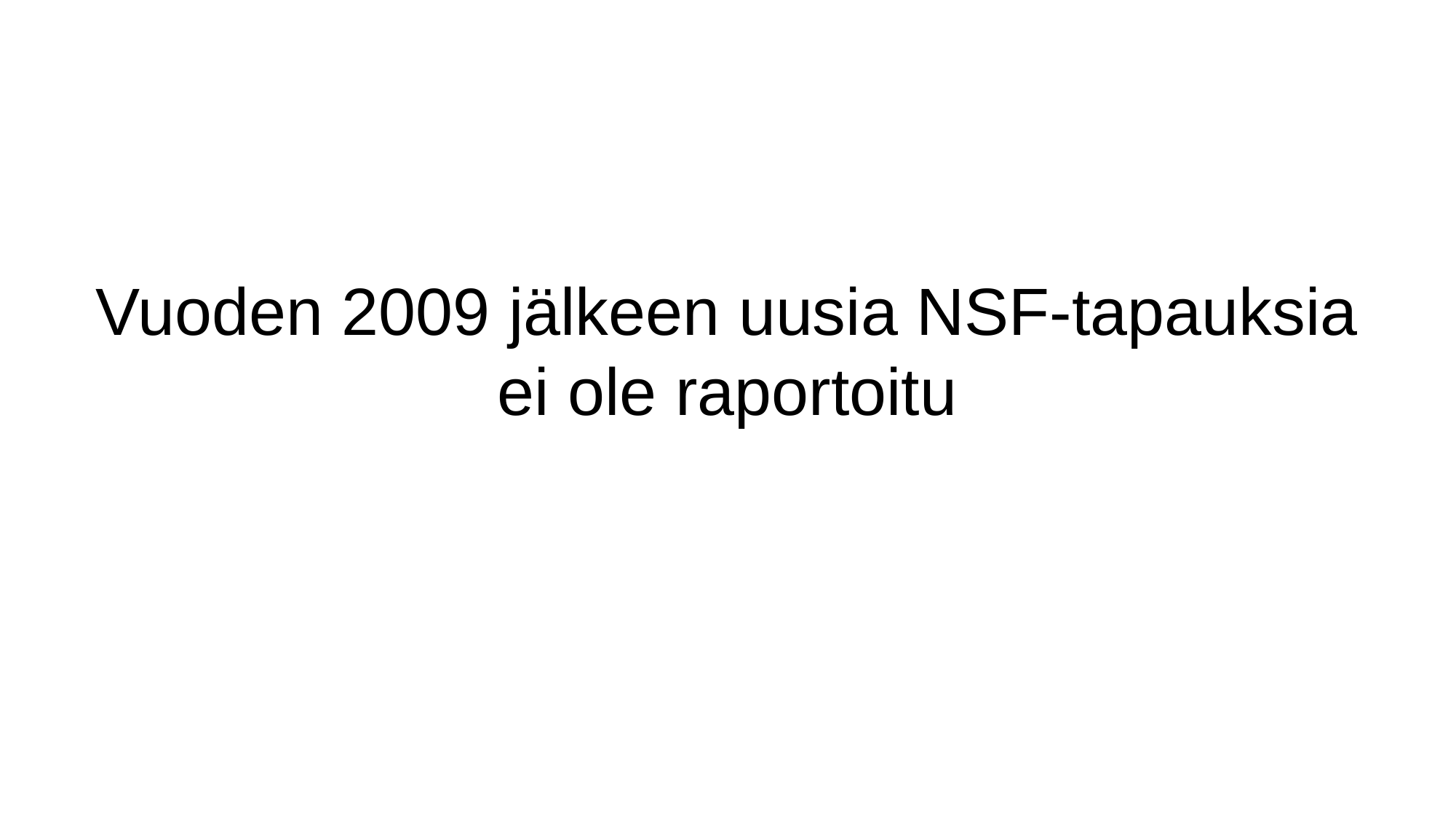

# Vuoden 2009 jälkeen uusia NSF-tapauksia ei ole raportoitu